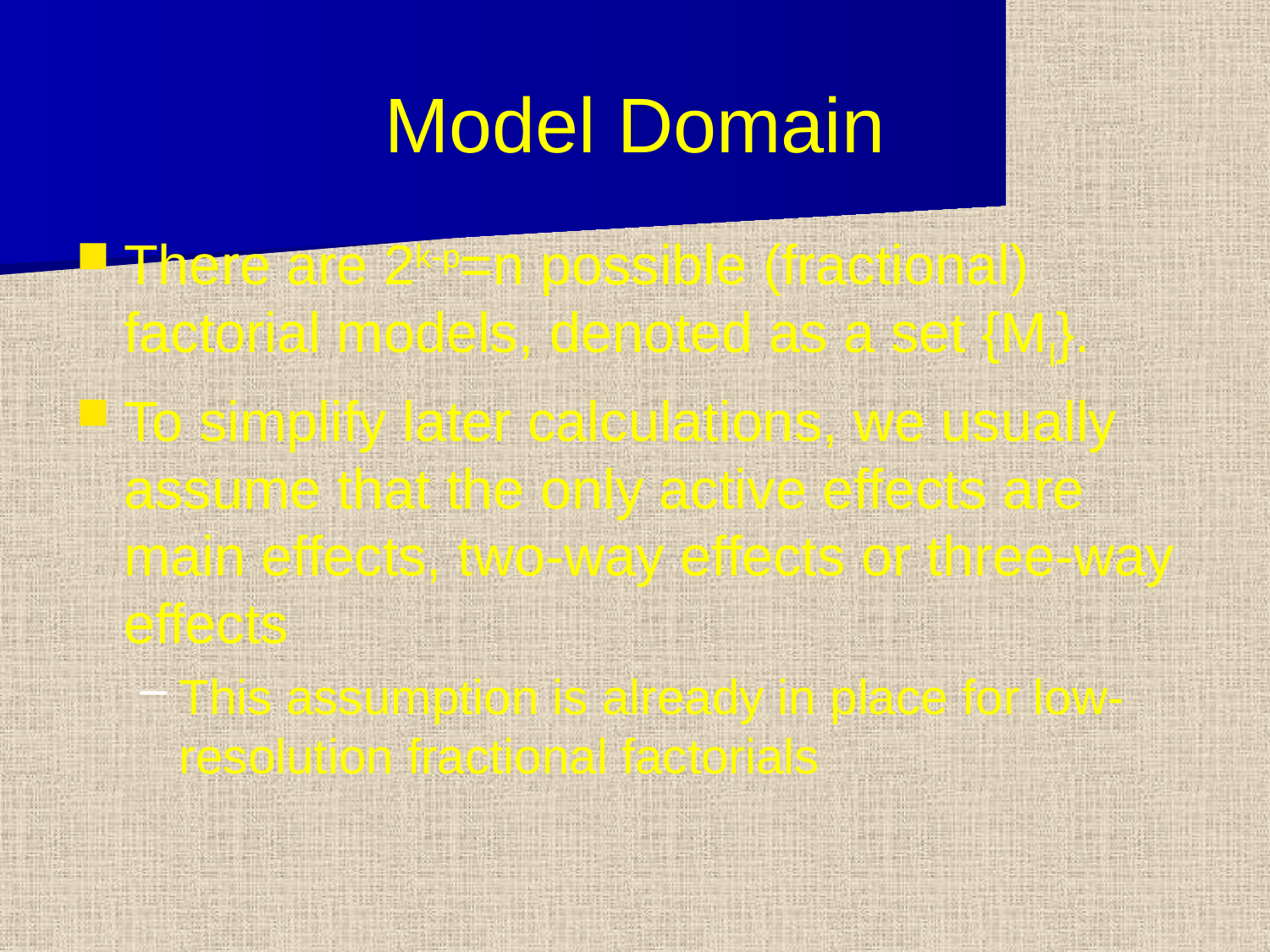

# Model Domain
There are 2k-p=n possible (fractional) factorial models, denoted as a set {Ml}.
To simplify later calculations, we usually assume that the only active effects are main effects, two-way effects or three-way effects
This assumption is already in place for low-resolution fractional factorials